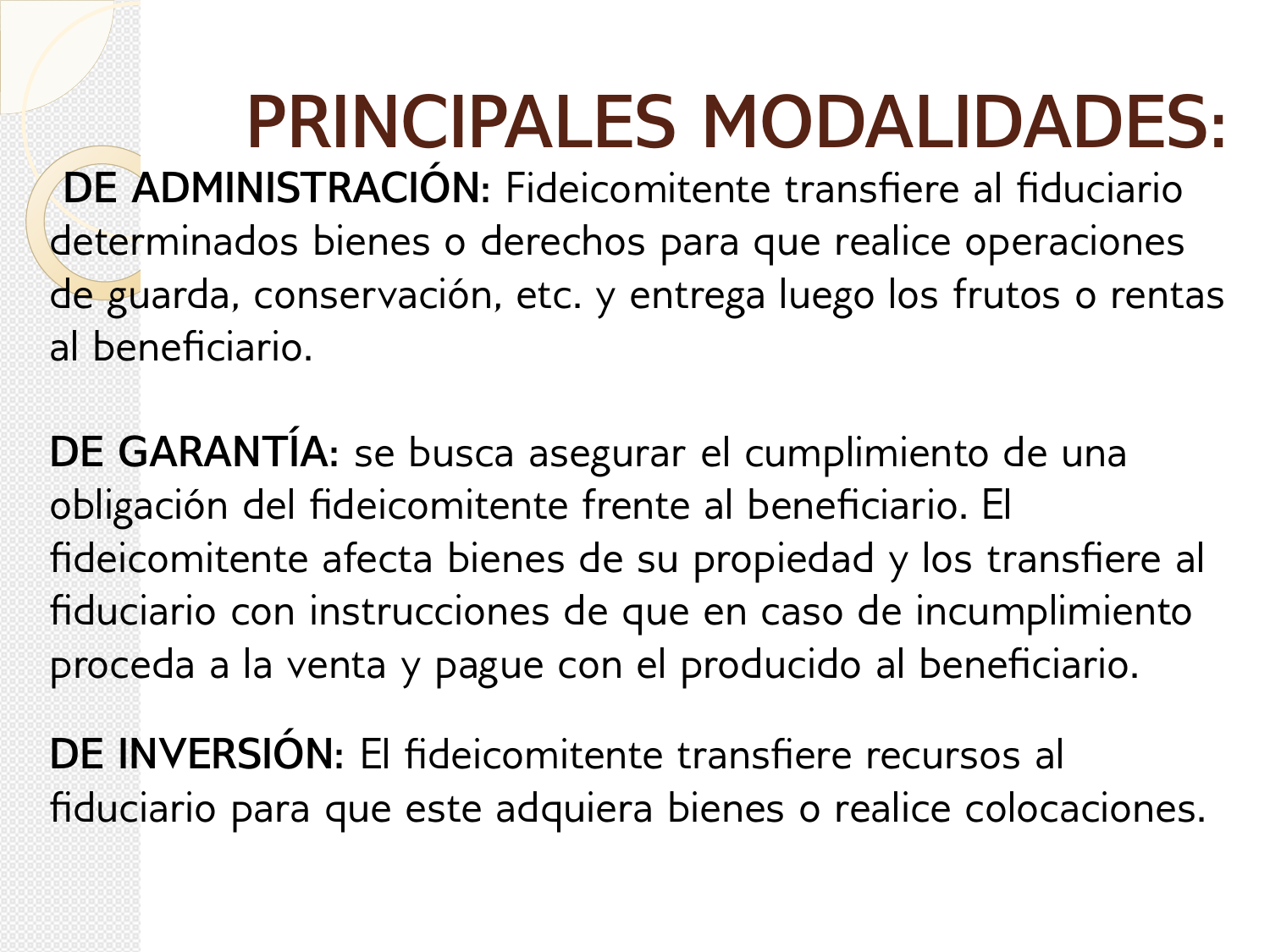

PRINCIPALES MODALIDADES:
 DE ADMINISTRACIÓN: Fideicomitente transfiere al fiduciario determinados bienes o derechos para que realice operaciones de guarda, conservación, etc. y entrega luego los frutos o rentas al beneficiario.

DE GARANTÍA: se busca asegurar el cumplimiento de una obligación del fideicomitente frente al beneficiario. El fideicomitente afecta bienes de su propiedad y los transfiere al fiduciario con instrucciones de que en caso de incumplimiento proceda a la venta y pague con el producido al beneficiario.

DE INVERSIÓN: El fideicomitente transfiere recursos al fiduciario para que este adquiera bienes o realice colocaciones.